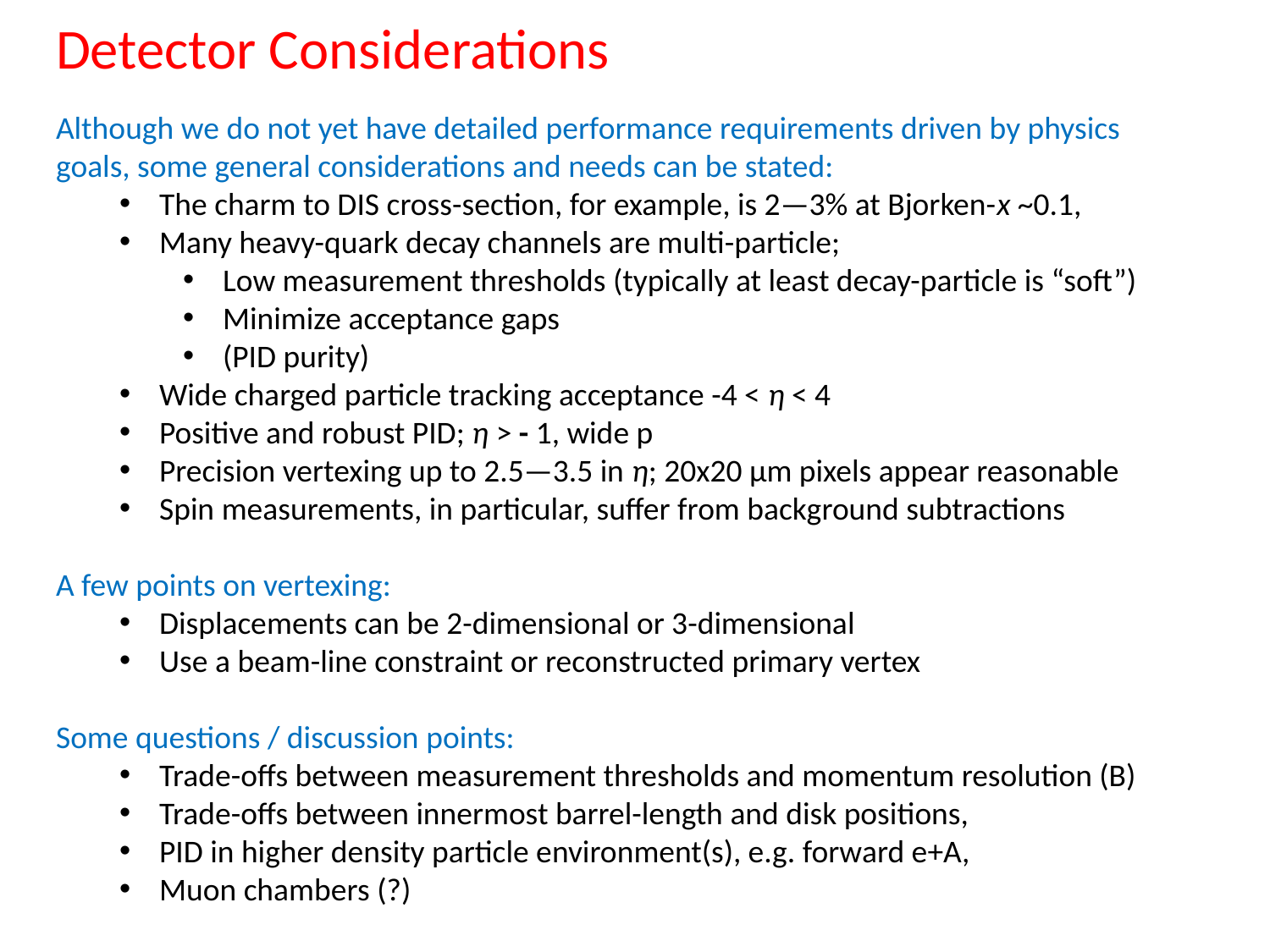

Detector Considerations
Although we do not yet have detailed performance requirements driven by physics goals, some general considerations and needs can be stated:
The charm to DIS cross-section, for example, is 2—3% at Bjorken-x ~0.1,
Many heavy-quark decay channels are multi-particle;
Low measurement thresholds (typically at least decay-particle is “soft”)
Minimize acceptance gaps
(PID purity)
Wide charged particle tracking acceptance -4 < η < 4
Positive and robust PID; η > - 1, wide p
Precision vertexing up to 2.5—3.5 in η; 20x20 µm pixels appear reasonable
Spin measurements, in particular, suffer from background subtractions

A few points on vertexing:
Displacements can be 2-dimensional or 3-dimensional
Use a beam-line constraint or reconstructed primary vertex

Some questions / discussion points:
Trade-offs between measurement thresholds and momentum resolution (B)
Trade-offs between innermost barrel-length and disk positions,
PID in higher density particle environment(s), e.g. forward e+A,
Muon chambers (?)